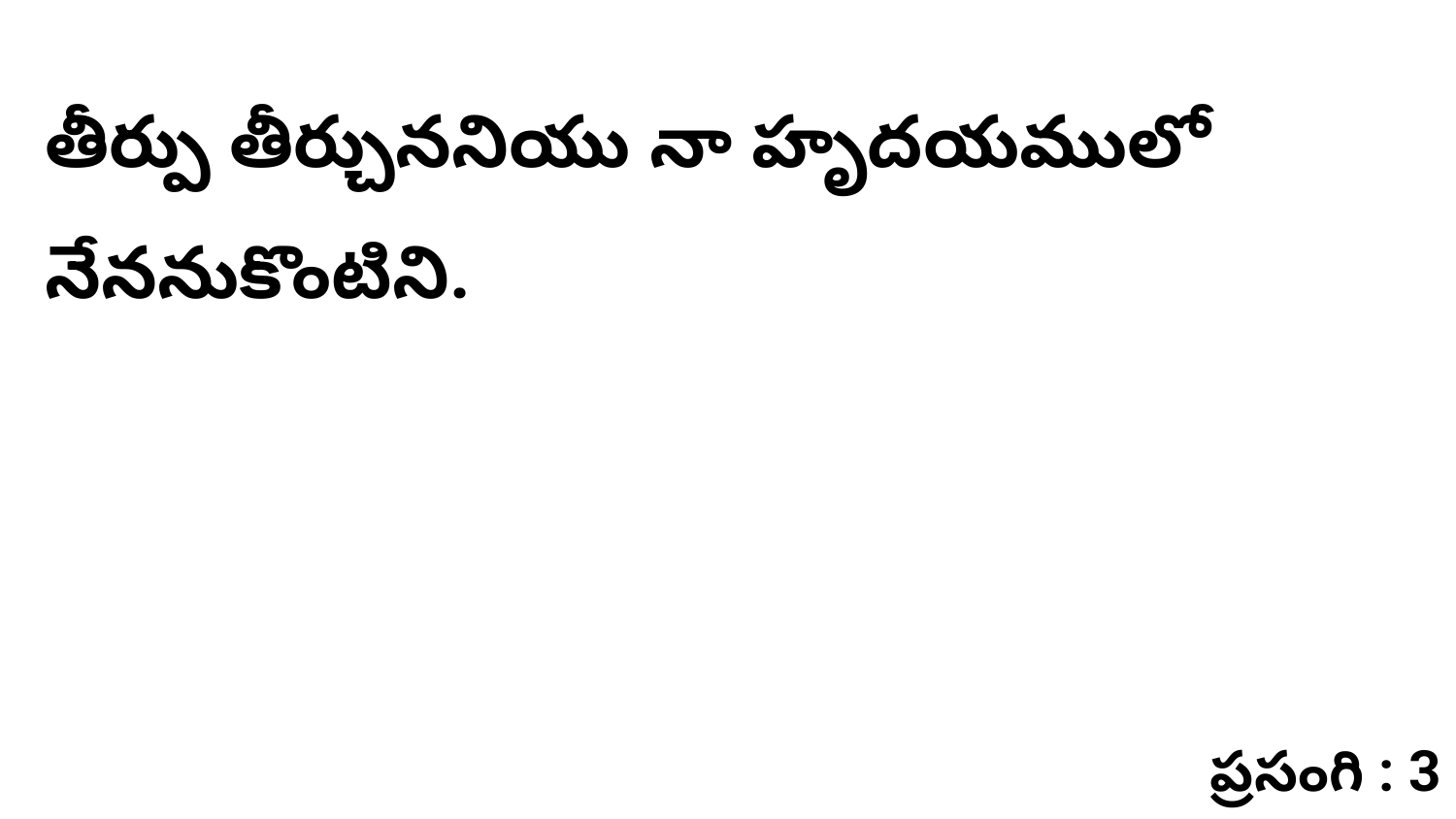

తీర్పు తీర్చుననియు నా హృదయములో నేననుకొంటిని.
ప్రసంగి : 3